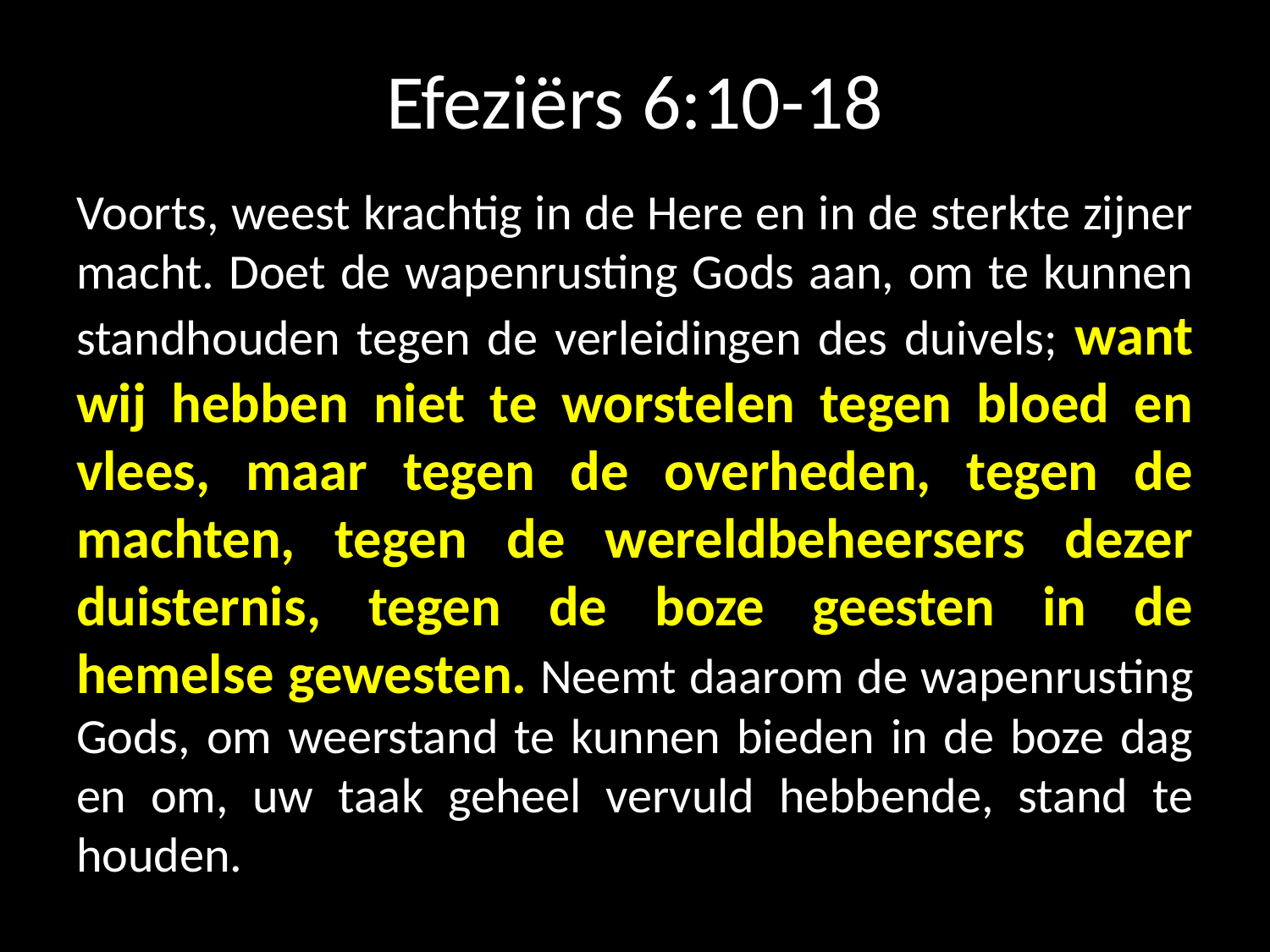

# Efeziërs 6:10-18
Voorts, weest krachtig in de Here en in de sterkte zijner macht. Doet de wapenrusting Gods aan, om te kunnen standhouden tegen de verleidingen des duivels; want wij hebben niet te worstelen tegen bloed en vlees, maar tegen de overheden, tegen de machten, tegen de wereldbeheersers dezer duisternis, tegen de boze geesten in de hemelse gewesten. Neemt daarom de wapenrusting Gods, om weerstand te kunnen bieden in de boze dag en om, uw taak geheel vervuld hebbende, stand te houden.